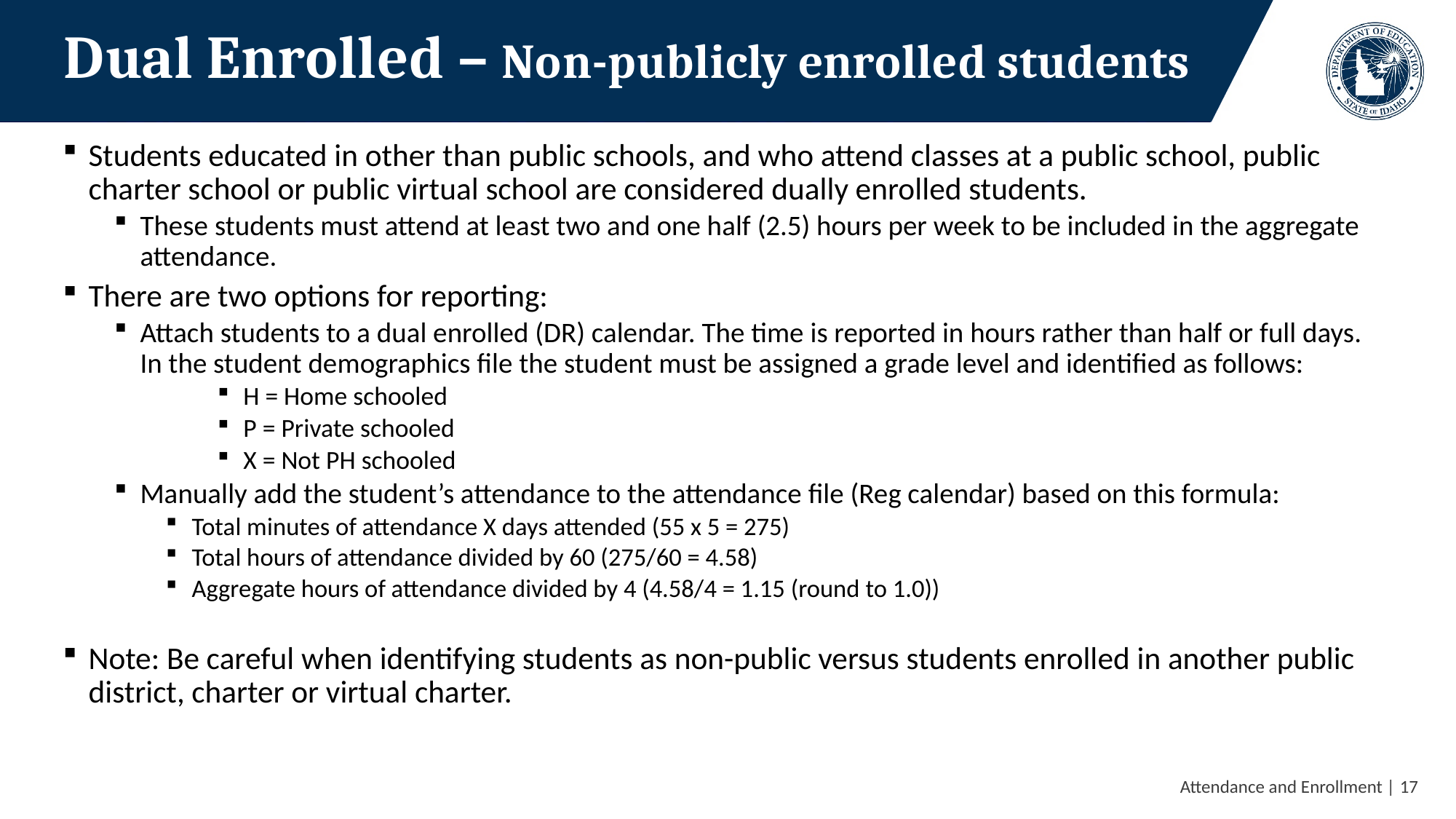

# Dual Enrolled – Non-publicly enrolled students
Students educated in other than public schools, and who attend classes at a public school, public charter school or public virtual school are considered dually enrolled students.
These students must attend at least two and one half (2.5) hours per week to be included in the aggregate attendance.
There are two options for reporting:
Attach students to a dual enrolled (DR) calendar. The time is reported in hours rather than half or full days.  In the student demographics file the student must be assigned a grade level and identified as follows:
H = Home schooled
P = Private schooled
X = Not PH schooled
Manually add the student’s attendance to the attendance file (Reg calendar) based on this formula:
Total minutes of attendance X days attended (55 x 5 = 275)
Total hours of attendance divided by 60 (275/60 = 4.58)
Aggregate hours of attendance divided by 4 (4.58/4 = 1.15 (round to 1.0))

Note: Be careful when identifying students as non-public versus students enrolled in another public district, charter or virtual charter.

 Attendance and Enrollment | 17